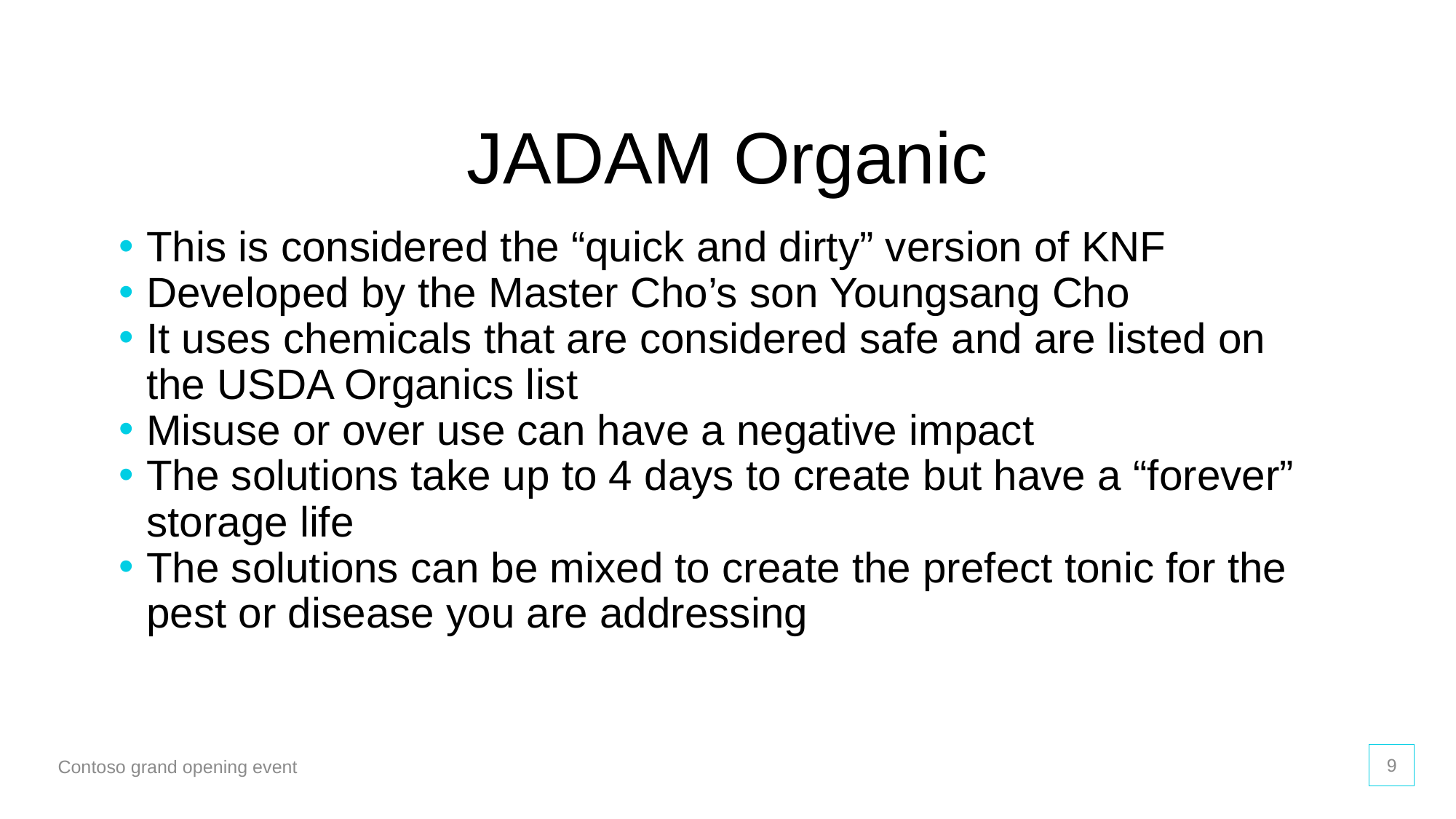

# JADAM Organic
This is considered the “quick and dirty” version of KNF
Developed by the Master Cho’s son Youngsang Cho
It uses chemicals that are considered safe and are listed on the USDA Organics list
Misuse or over use can have a negative impact
The solutions take up to 4 days to create but have a “forever” storage life
The solutions can be mixed to create the prefect tonic for the pest or disease you are addressing

9
Contoso grand opening event